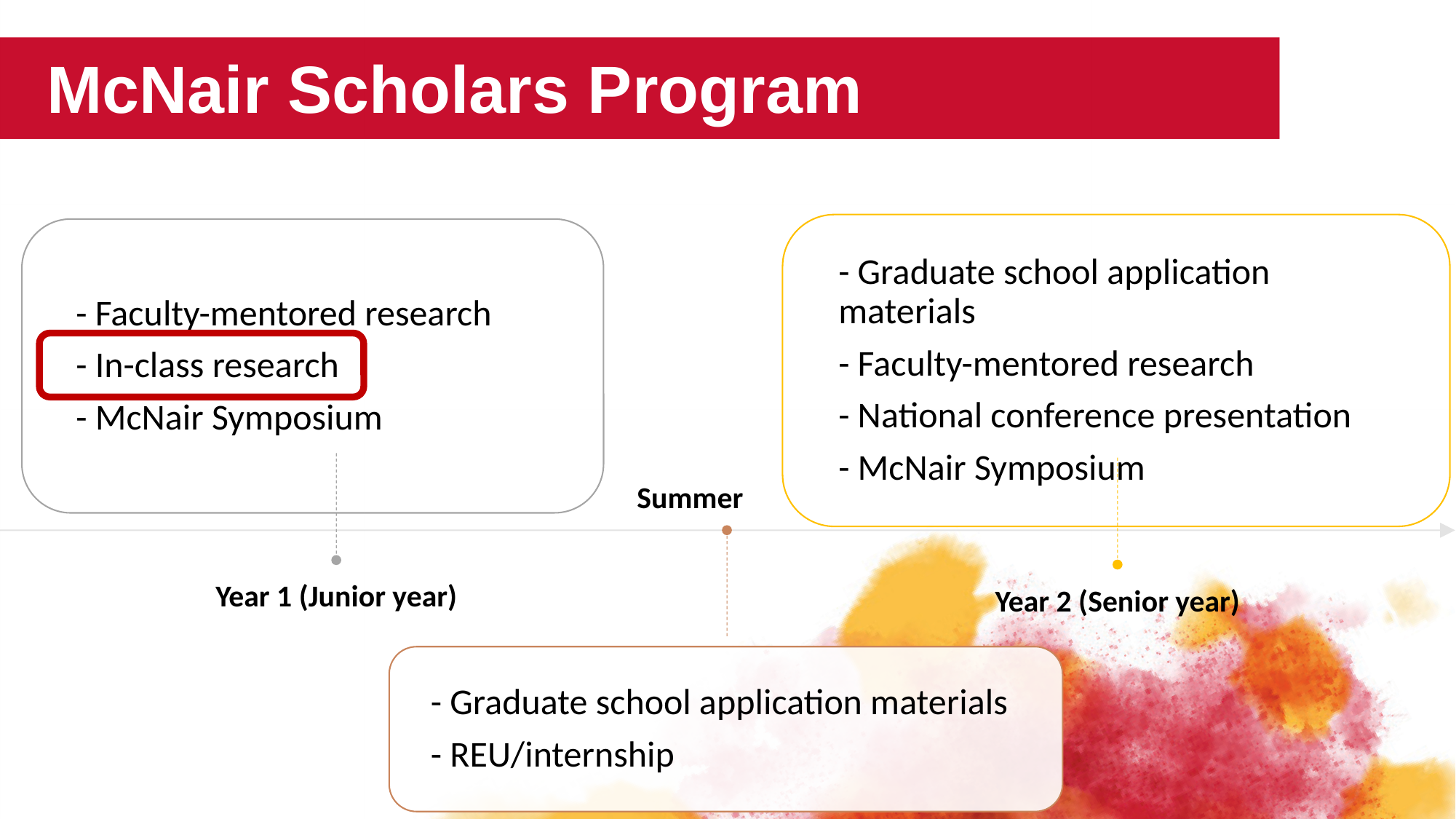

McNair Scholars Program

Year 1 (Junior year)
- Faculty-mentored research
- In-class research
- McNair Symposium
Summer
- Graduate school application materials
- REU/internship
Year 2 (Senior year)
- Graduate school application materials
- Faculty-mentored research
- National conference presentation
- McNair Symposium